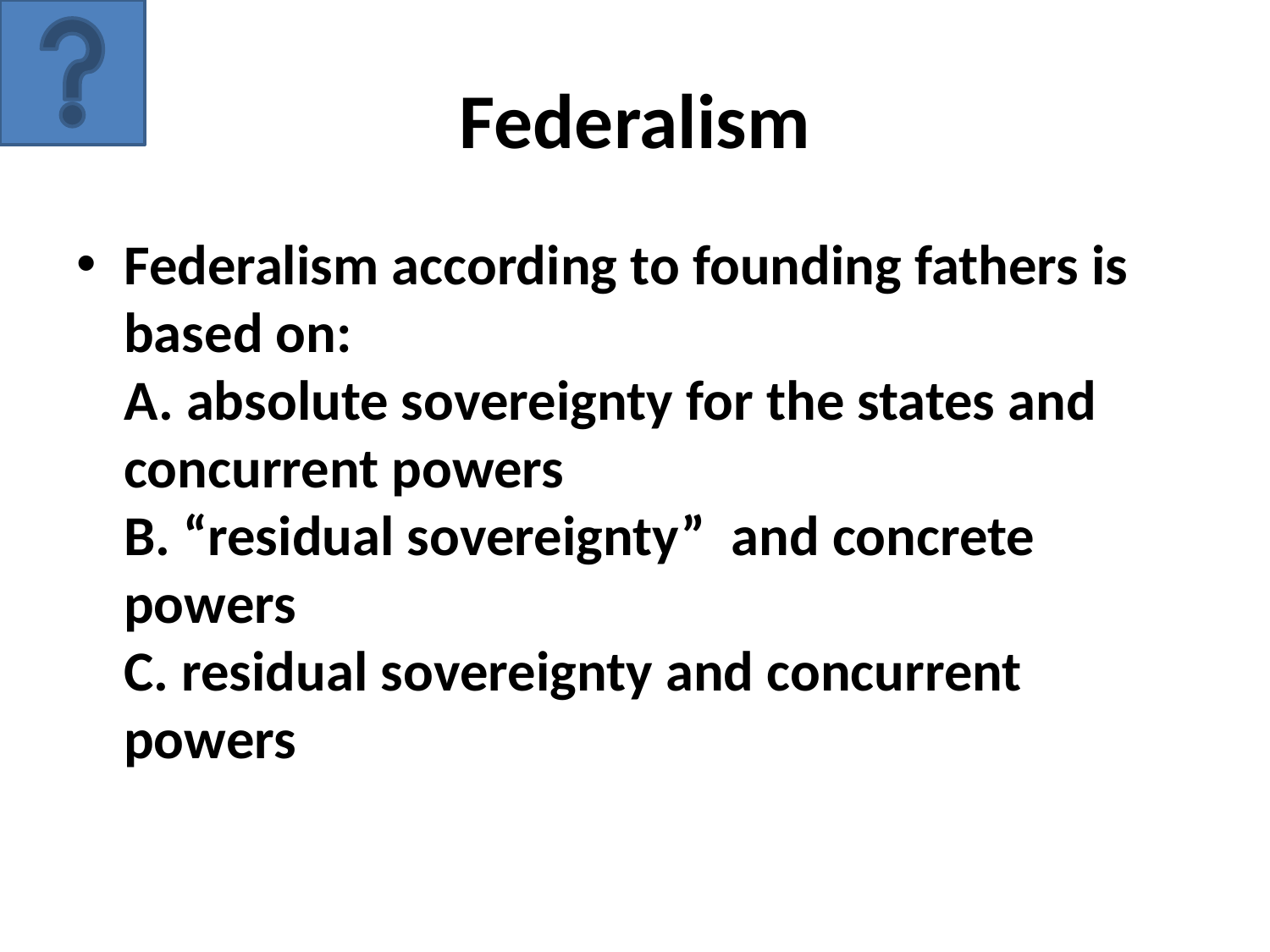

# Federalism
Federalism according to founding fathers is based on:
A. absolute sovereignty for the states and concurrent powers
B. “residual sovereignty”  and concrete powers
C. residual sovereignty and concurrent powers